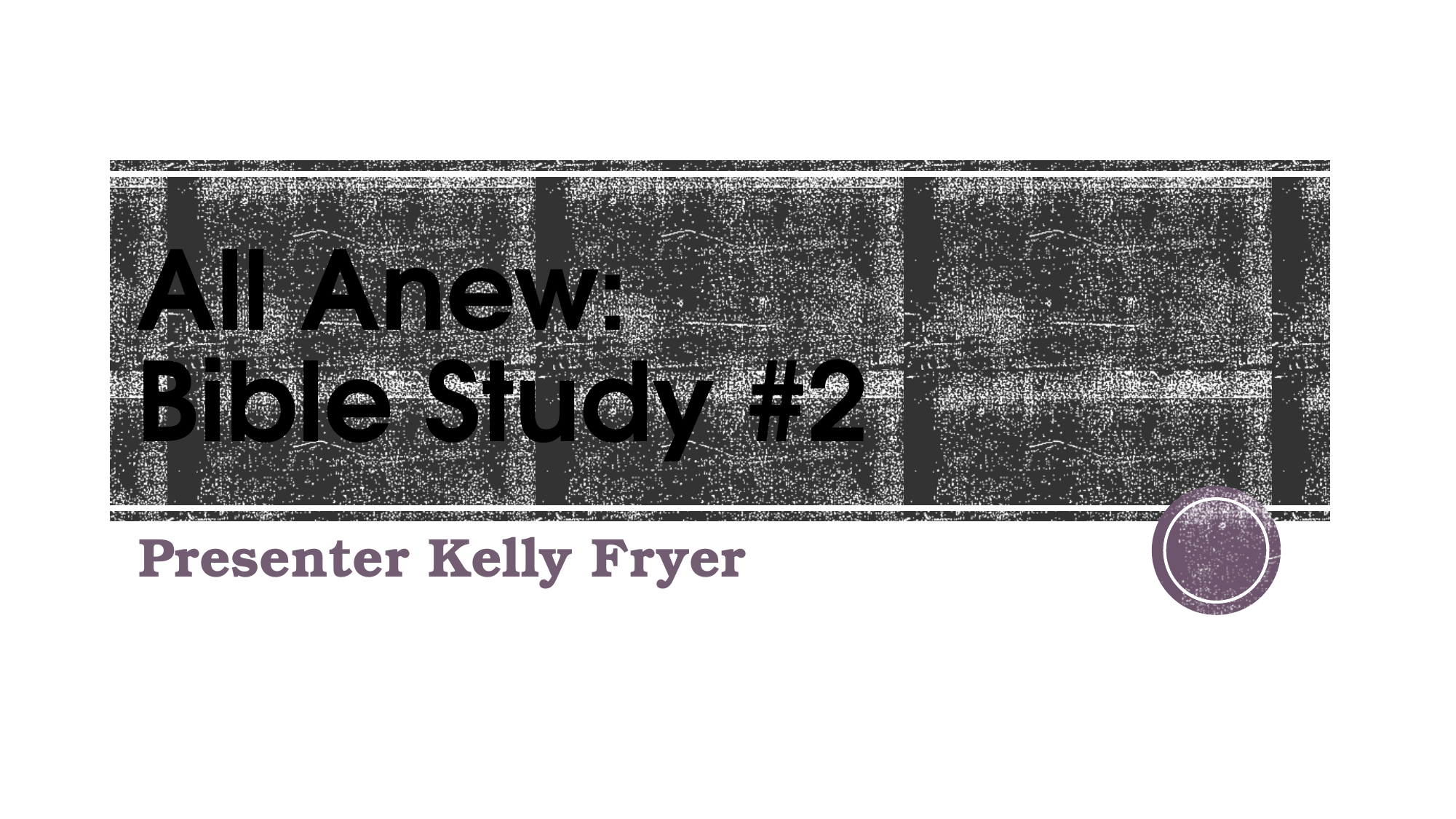

# All Anew: Bible Study #2
Presenter Kelly Fryer